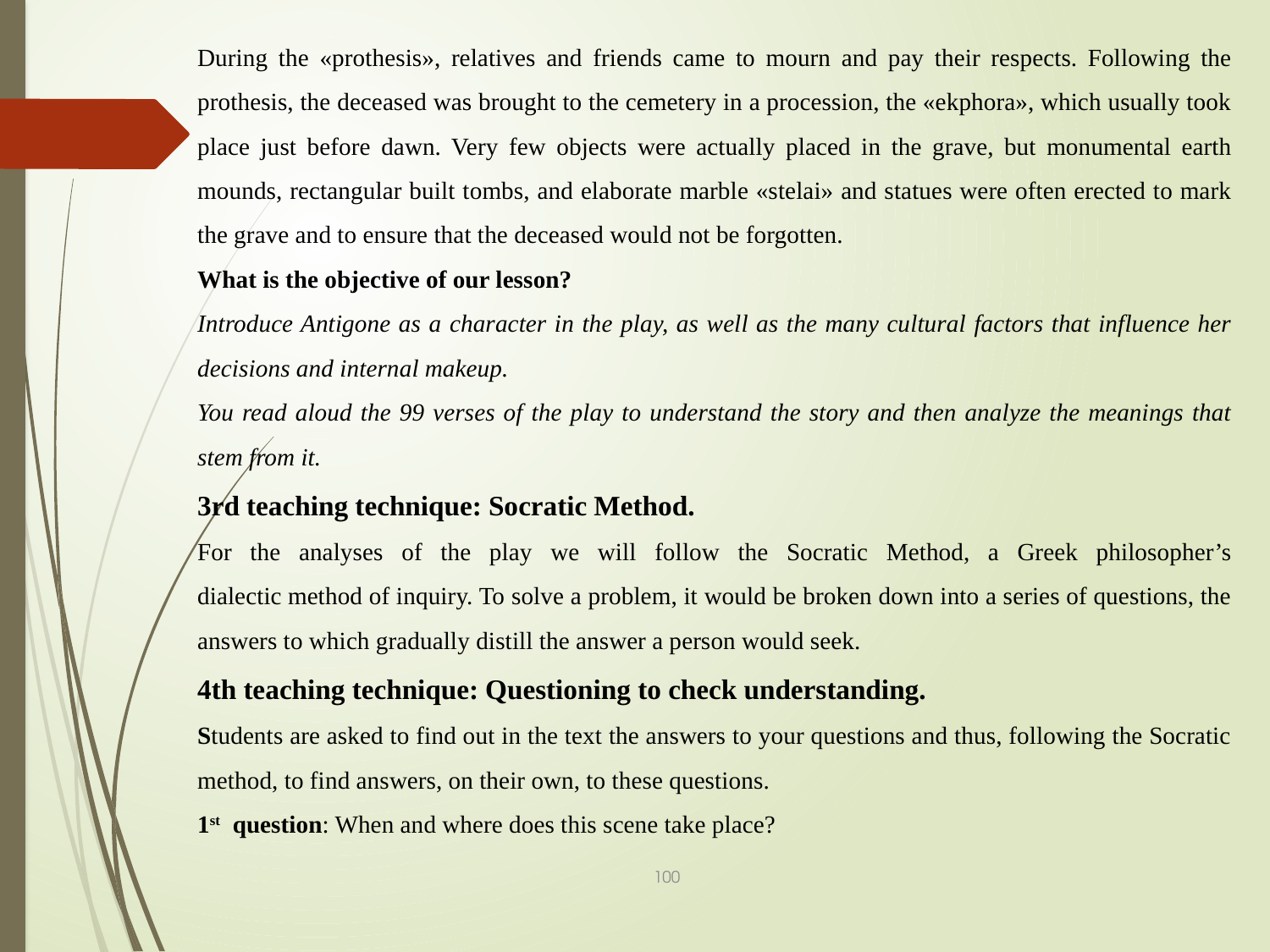

During the «prothesis», relatives and friends came to mourn and pay their respects. Following the prothesis, the deceased was brought to the cemetery in a procession, the «ekphora», which usually took place just before dawn. Very few objects were actually placed in the grave, but monumental earth mounds, rectangular built tombs, and elaborate marble «stelai» and statues were often erected to mark the grave and to ensure that the deceased would not be forgotten.
What is the objective of our lesson?
Introduce Antigone as a character in the play, as well as the many cultural factors that influence her decisions and internal makeup.
You read aloud the 99 verses of the play to understand the story and then analyze the meanings that stem from it.
3rd teaching technique: Socratic Method.
For the analyses of the play we will follow the Socratic Method, a Greek philosopher’s dialectic method of inquiry. To solve a problem, it would be broken down into a series of questions, the answers to which gradually distill the answer a person would seek.
4th teaching technique: Questioning to check understanding.
Students are asked to find out in the text the answers to your questions and thus, following the Socratic method, to find answers, on their own, to these questions.
1st  question: When and where does this scene take place?
100